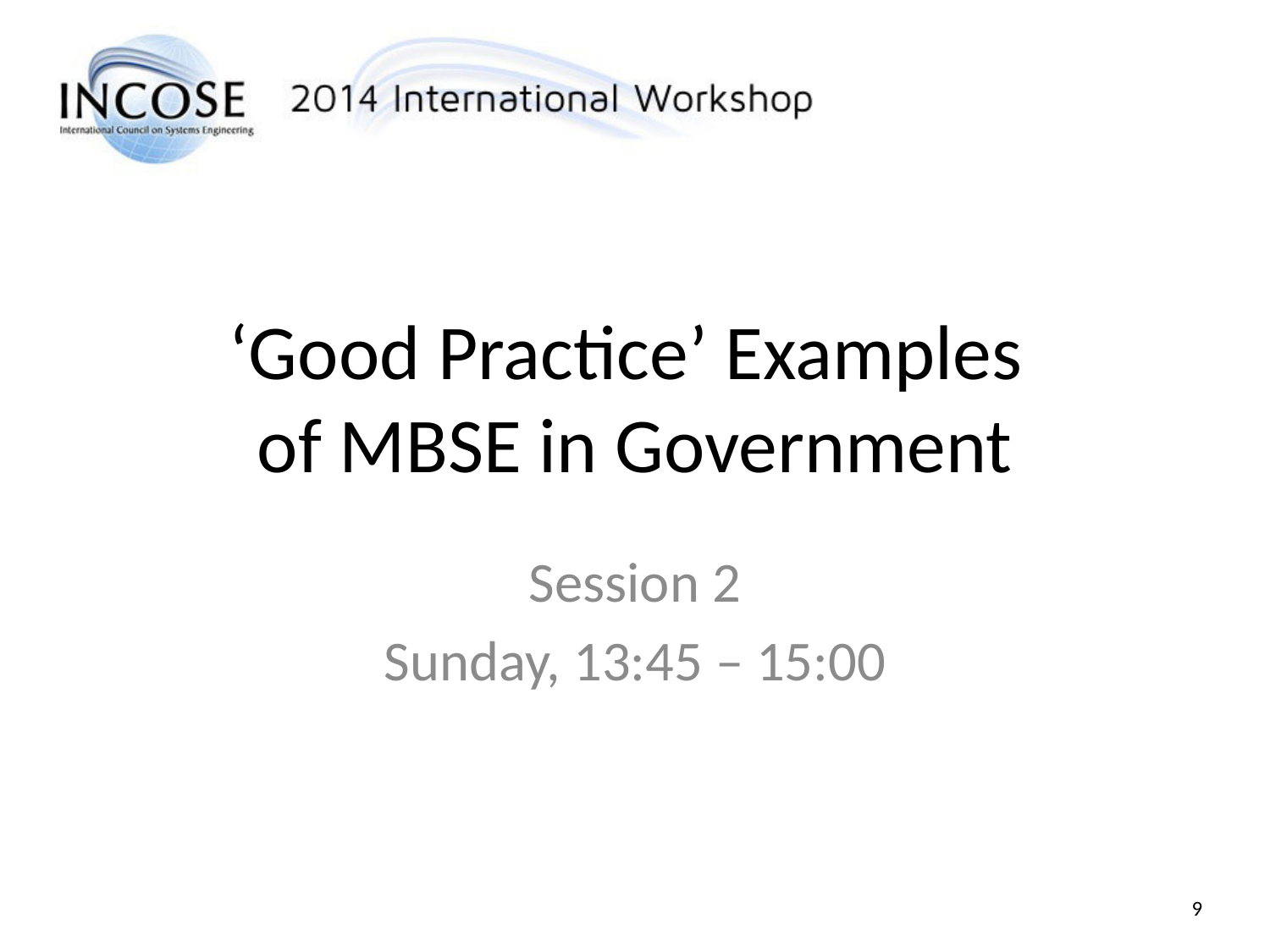

# ‘Good Practice’ Examples of MBSE in Government
Session 2
Sunday, 13:45 – 15:00
9